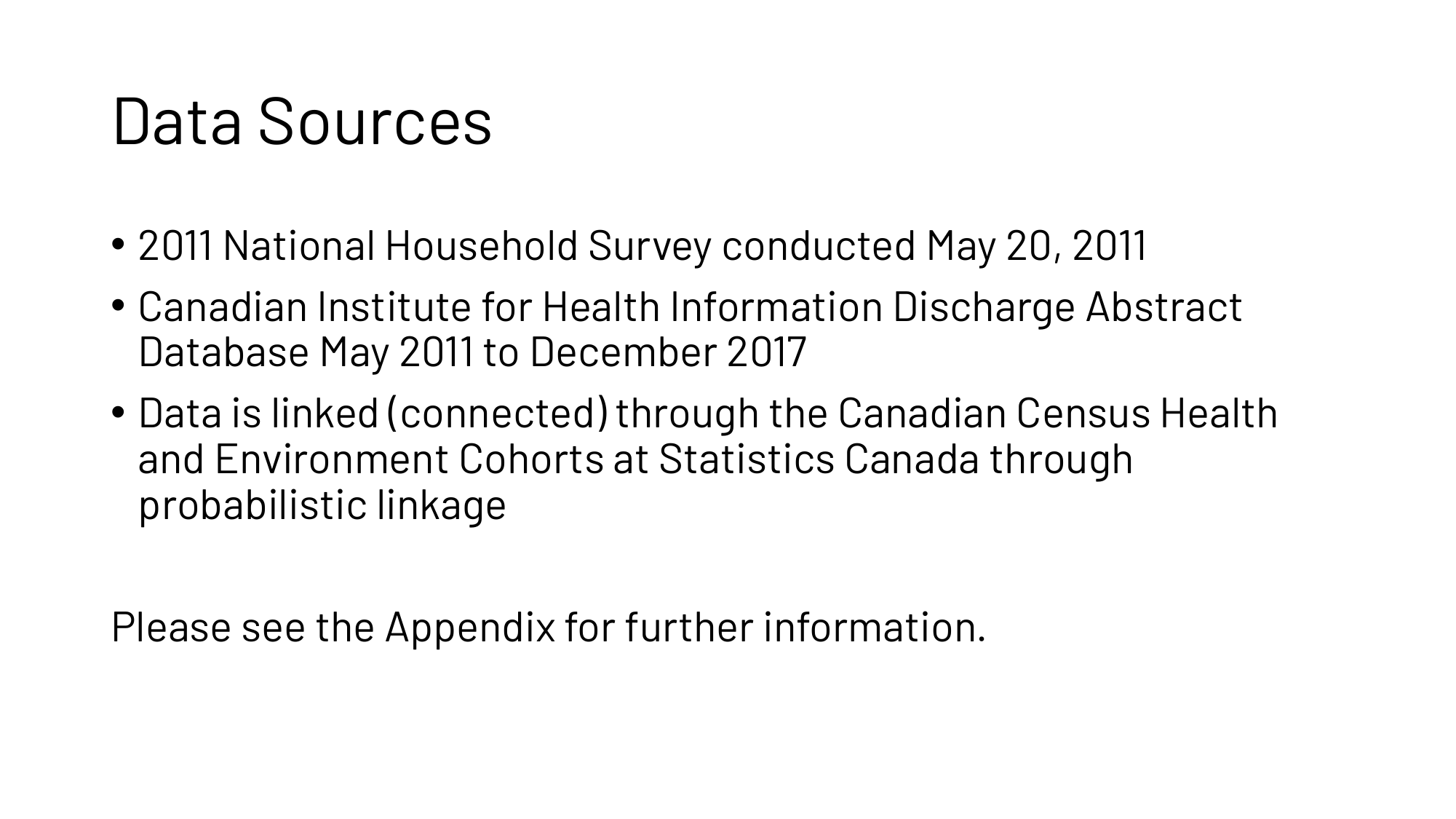

# Data Sources
2011 National Household Survey conducted May 20, 2011
Canadian Institute for Health Information Discharge Abstract Database May 2011 to December 2017
Data is linked (connected) through the Canadian Census Health and Environment Cohorts at Statistics Canada through probabilistic linkage

Please see the Appendix for further information.